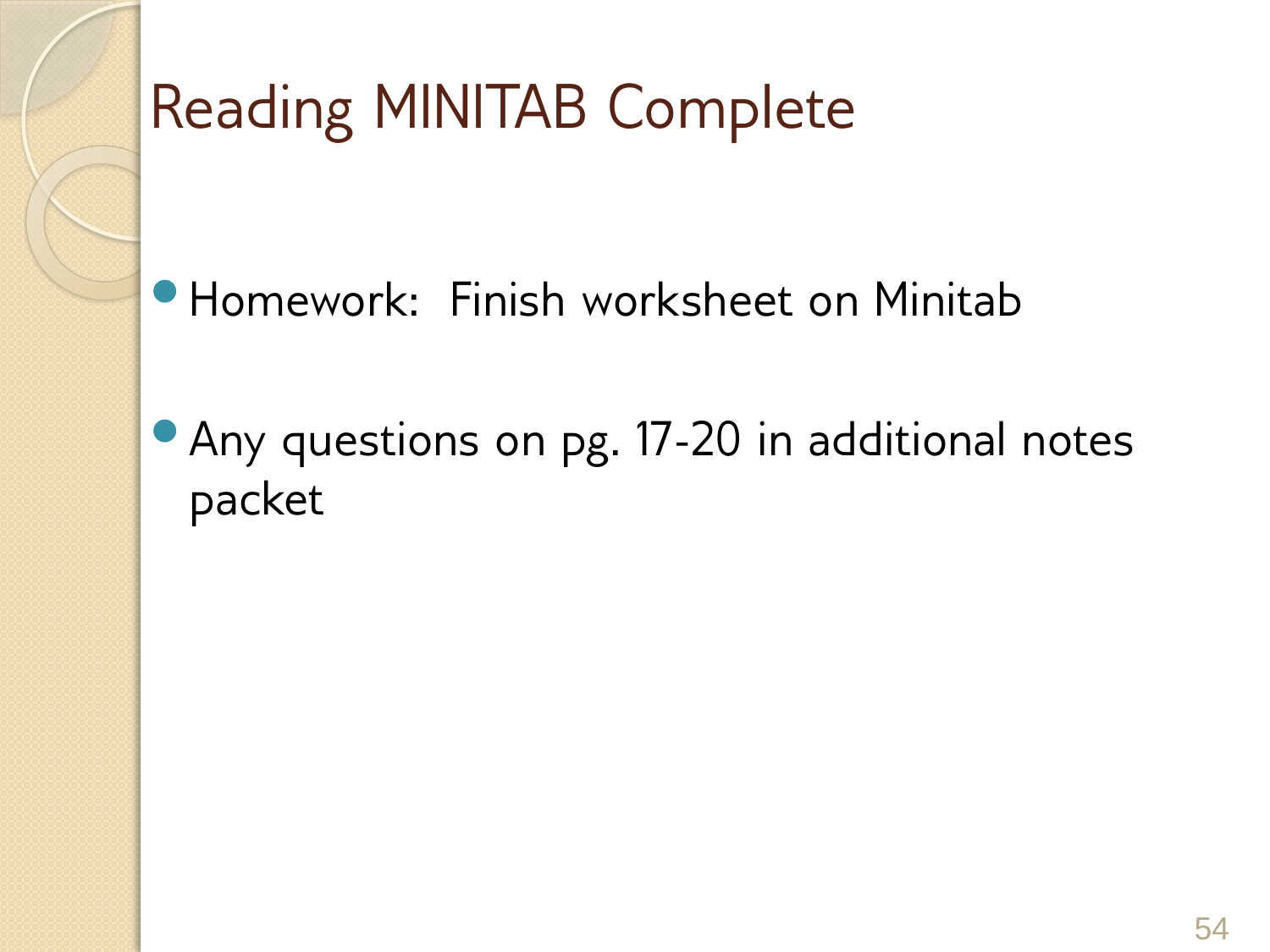

# Reading MINITAB Complete

Homework:  Finish worksheet on Minitab

Any questions on pg. 17-20 in additional notes packet

54